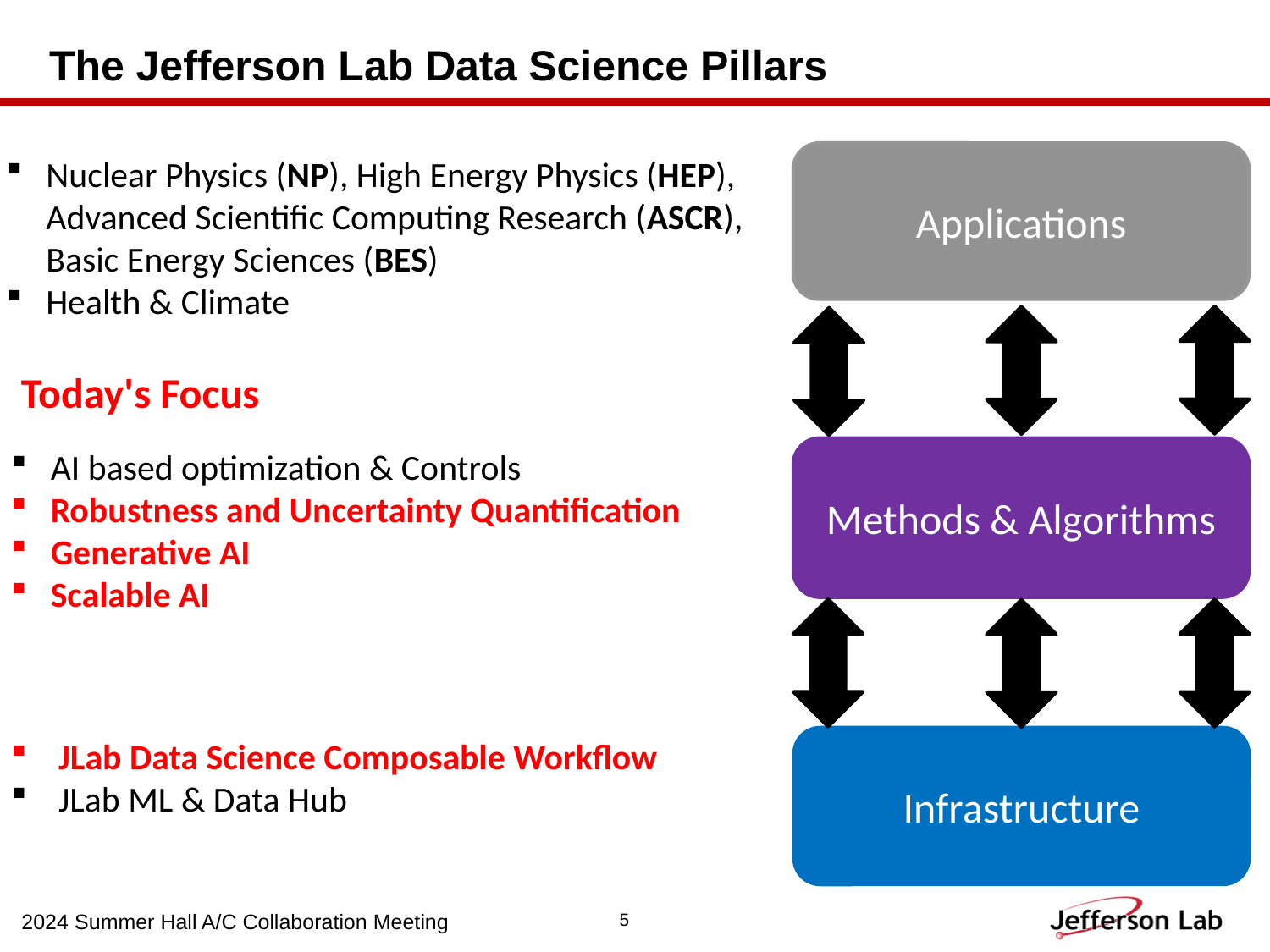

# The Jefferson Lab Data Science Pillars
Applications
Nuclear Physics (NP), High Energy Physics (HEP), Advanced Scientific Computing Research (ASCR), Basic Energy Sciences (BES)
Health & Climate

Today's Focus
Methods & Algorithms
AI based optimization & Controls
Robustness and Uncertainty Quantification
Generative AI
Scalable AI

Infrastructure
JLab Data Science Composable Workflow
JLab ML & Data Hub
2024 Summer Hall A/C Collaboration Meeting
5